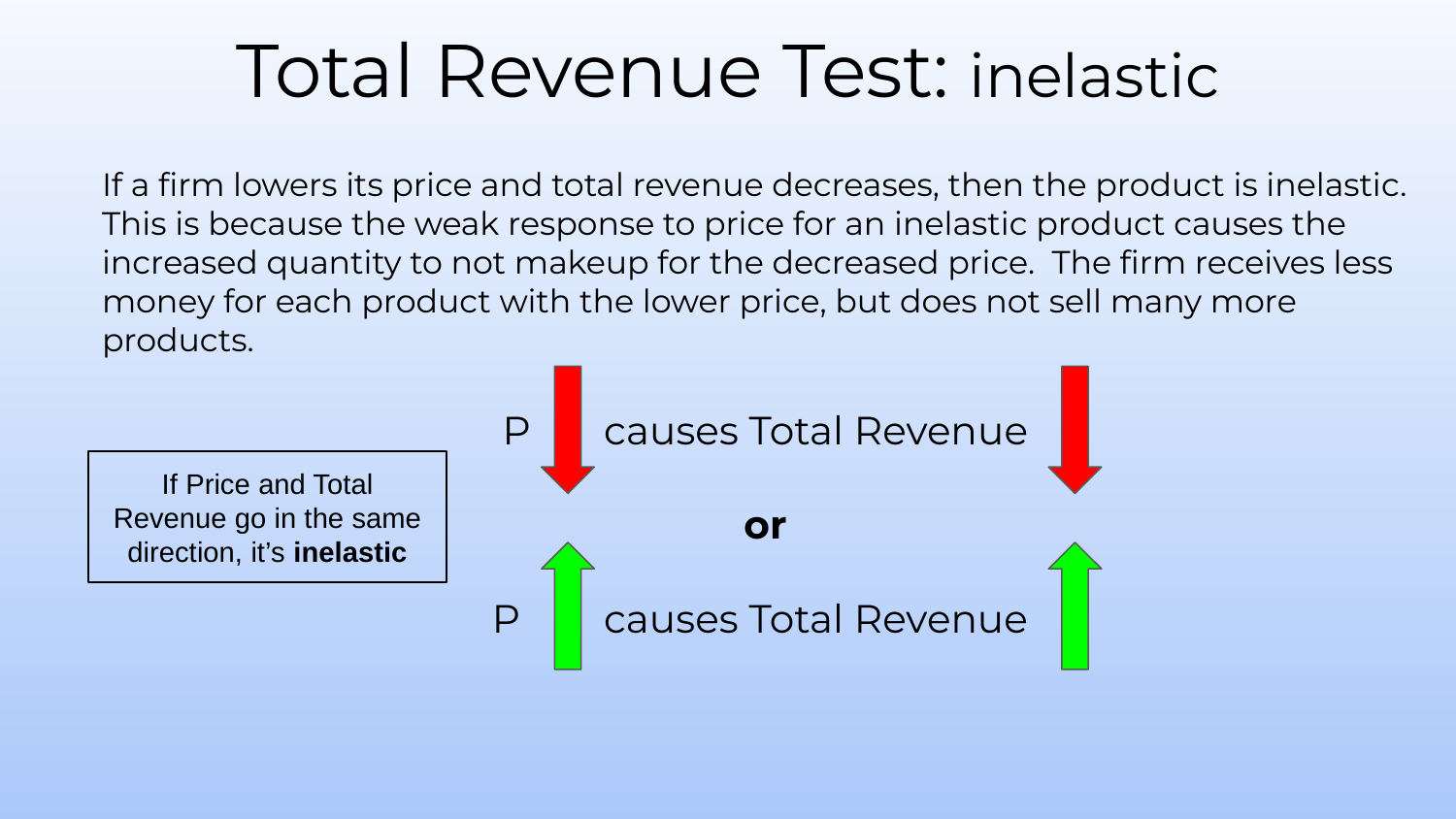

# Total Revenue Test: inelastic

If a firm lowers its price and total revenue decreases, then the product is inelastic. This is because the weak response to price for an inelastic product causes the increased quantity to not makeup for the decreased price.  The firm receives less money for each product with the lower price, but does not sell many more products.

P       causes Total Revenue

or

P        causes Total Revenue

If Price and Total Revenue go in the same direction, it’s inelastic